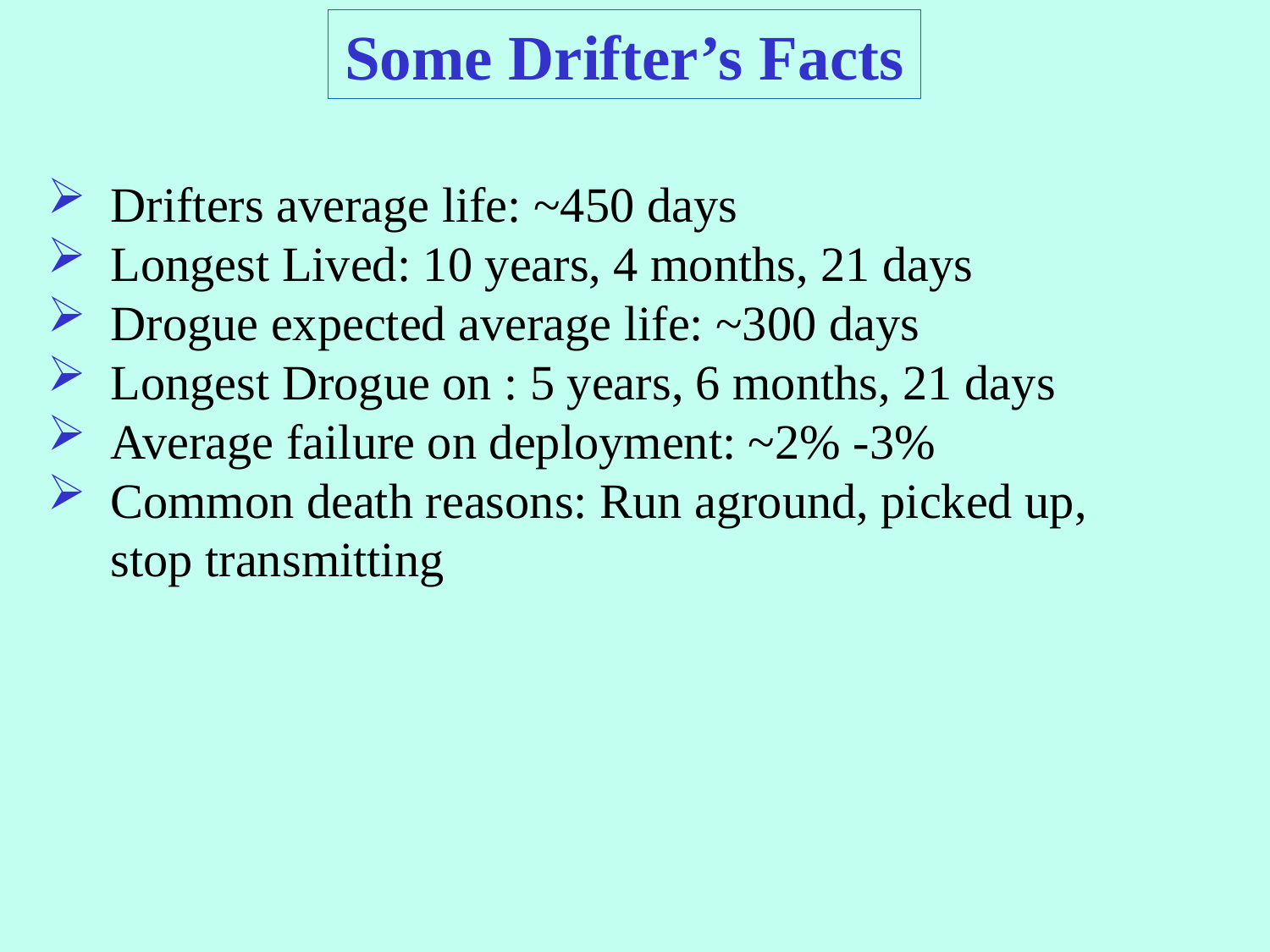

Some Drifter’s Facts
Drifters average life: ~450 days
Longest Lived: 10 years, 4 months, 21 days
Drogue expected average life: ~300 days
Longest Drogue on : 5 years, 6 months, 21 days
Average failure on deployment: ~2% -3%
Common death reasons: Run aground, picked up, stop transmitting